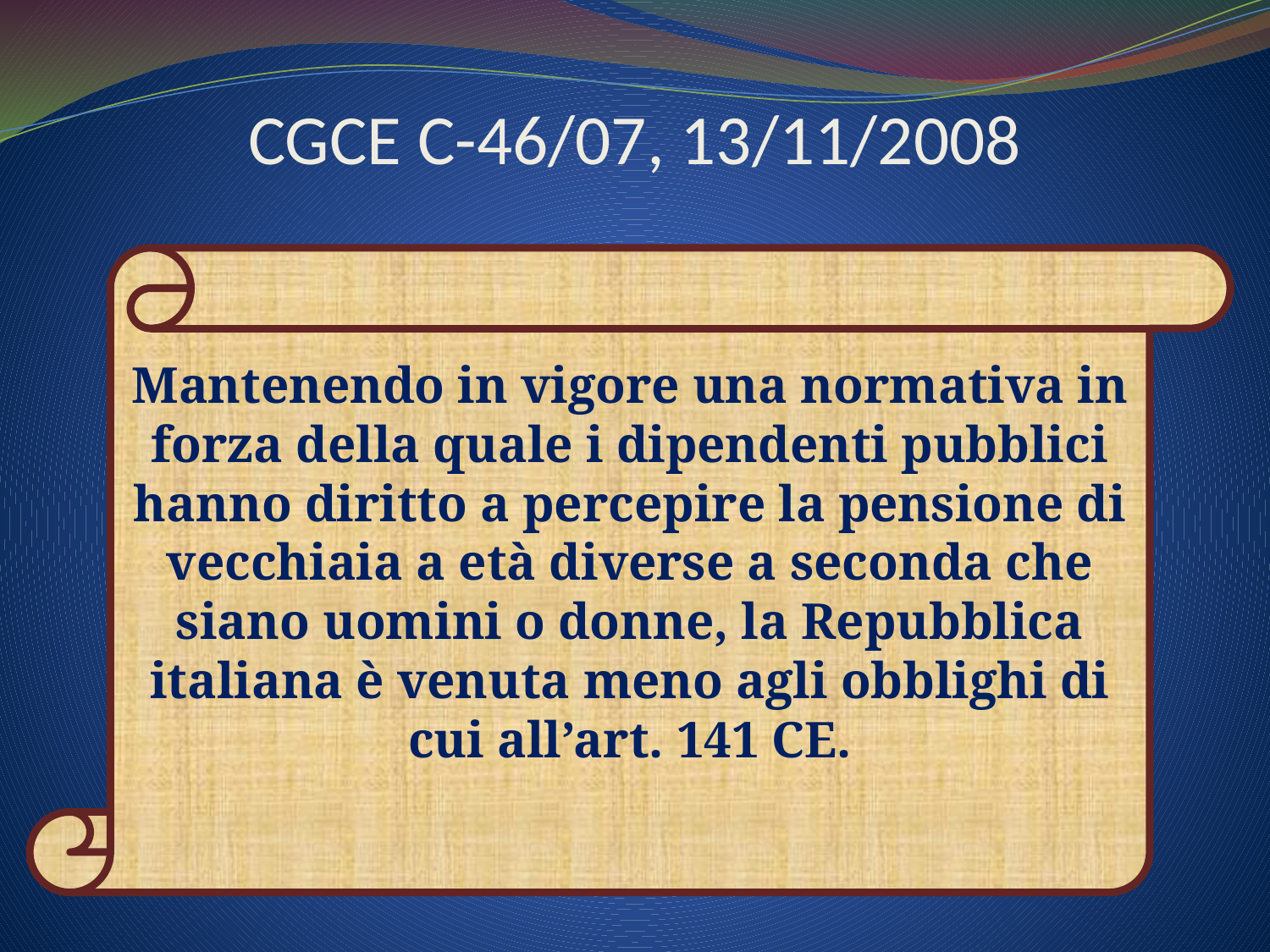

# CGCE C-46/07, 13/11/2008
Mantenendo in vigore una normativa in forza della quale i dipendenti pubblici hanno diritto a percepire la pensione di vecchiaia a età diverse a seconda che siano uomini o donne, la Repubblica italiana è venuta meno agli obblighi di cui all’art. 141 CE.